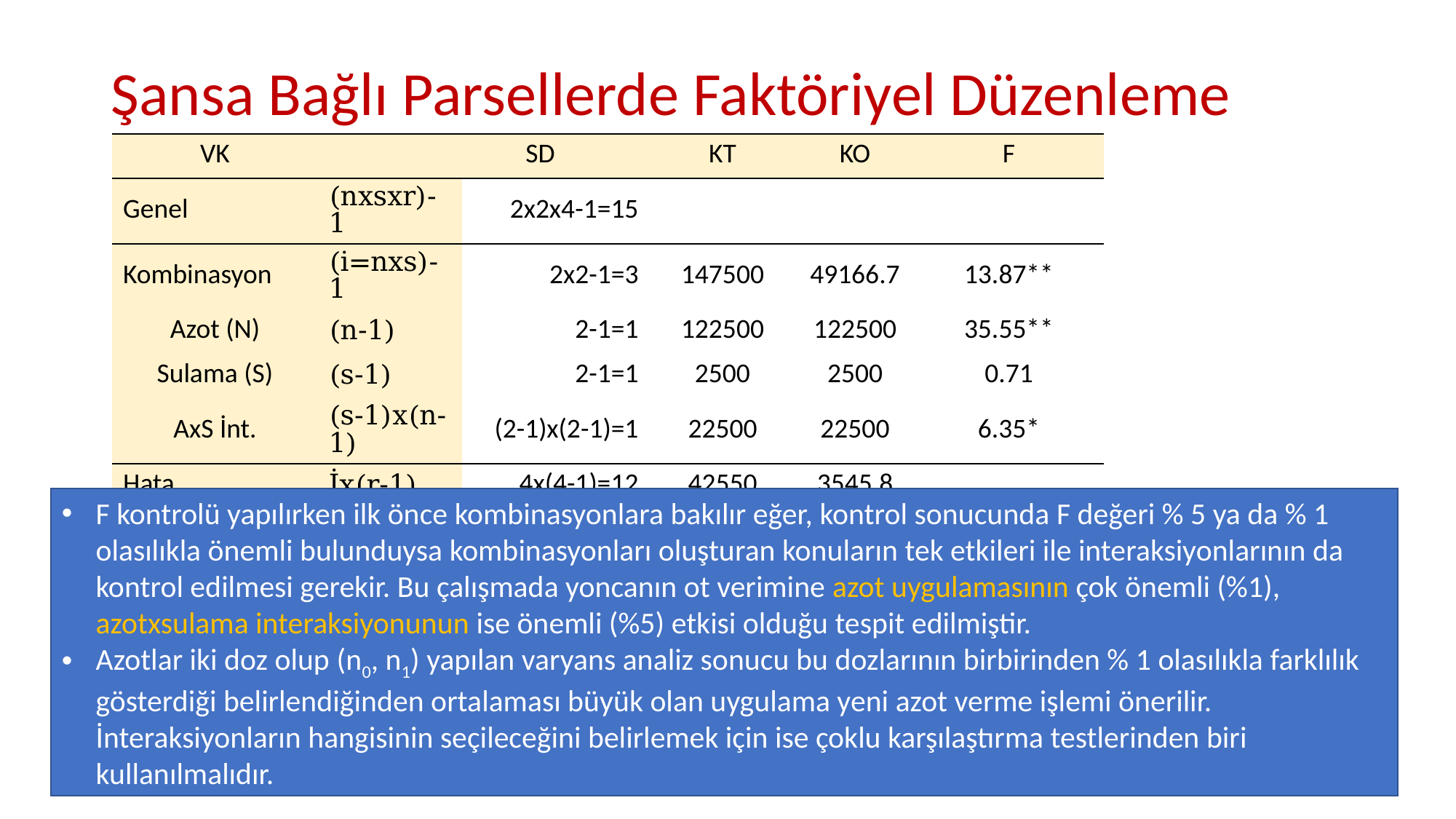

# Şansa Bağlı Parsellerde Faktöriyel Düzenleme
| VK |  | SD |  | KT | KO | F |
| --- | --- | --- | --- | --- | --- | --- |
| Genel | (nxsxr)-1 | 2x2x4-1=15 |  |  |  |  |
| Kombinasyon | (i=nxs)-1 | 2x2-1=3 |  | 147500 | 49166.7 | 13.87\*\* |
| Azot (N) | (n-1) | 2-1=1 |  | 122500 | 122500 | 35.55\*\* |
| Sulama (S) | (s-1) | 2-1=1 |  | 2500 | 2500 | 0.71 |
| AxS İnt. | (s-1)x(n-1) | (2-1)x(2-1)=1 |  | 22500 | 22500 | 6.35\* |
| Hata | İx(r-1) | 4x(4-1)=12 |  | 42550 | 3545.8 |  |

F kontrolü yapılırken ilk önce kombinasyonlara bakılır eğer, kontrol sonucunda F değeri % 5 ya da % 1 olasılıkla önemli bulunduysa kombinasyonları oluşturan konuların tek etkileri ile interaksiyonlarının da kontrol edilmesi gerekir. Bu çalışmada yoncanın ot verimine azot uygulamasının çok önemli (%1), azotxsulama interaksiyonunun ise önemli (%5) etkisi olduğu tespit edilmiştir.
Azotlar iki doz olup (n0, n1) yapılan varyans analiz sonucu bu dozlarının birbirinden % 1 olasılıkla farklılık gösterdiği belirlendiğinden ortalaması büyük olan uygulama yeni azot verme işlemi önerilir. İnteraksiyonların hangisinin seçileceğini belirlemek için ise çoklu karşılaştırma testlerinden biri kullanılmalıdır.